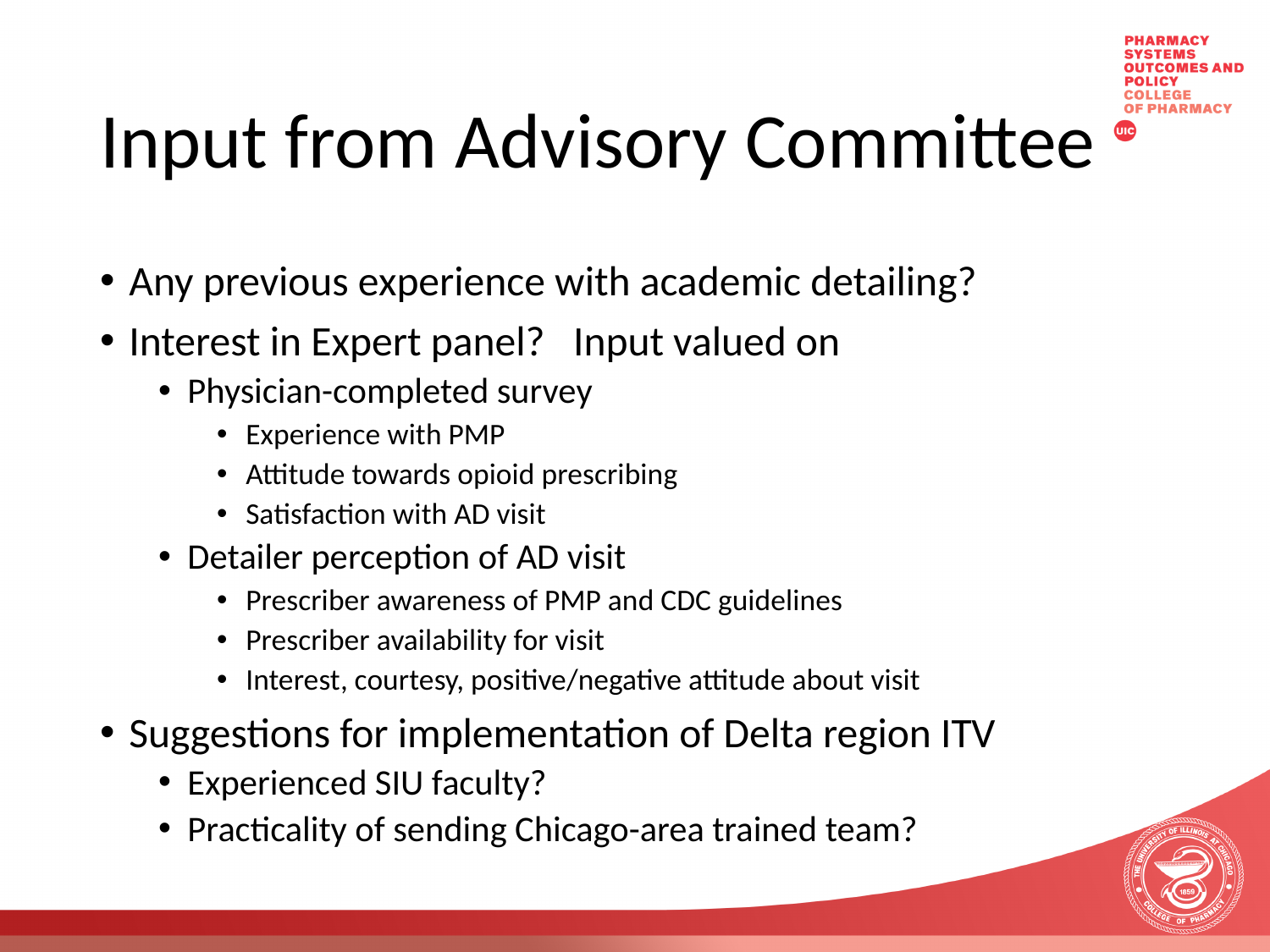

# Input from Advisory Committee
Any previous experience with academic detailing?
Interest in Expert panel?   Input valued on
Physician-completed survey
Experience with PMP
Attitude towards opioid prescribing
Satisfaction with AD visit
Detailer perception of AD visit
Prescriber awareness of PMP and CDC guidelines
Prescriber availability for visit
Interest, courtesy, positive/negative attitude about visit
Suggestions for implementation of Delta region ITV
Experienced SIU faculty?
Practicality of sending Chicago-area trained team?